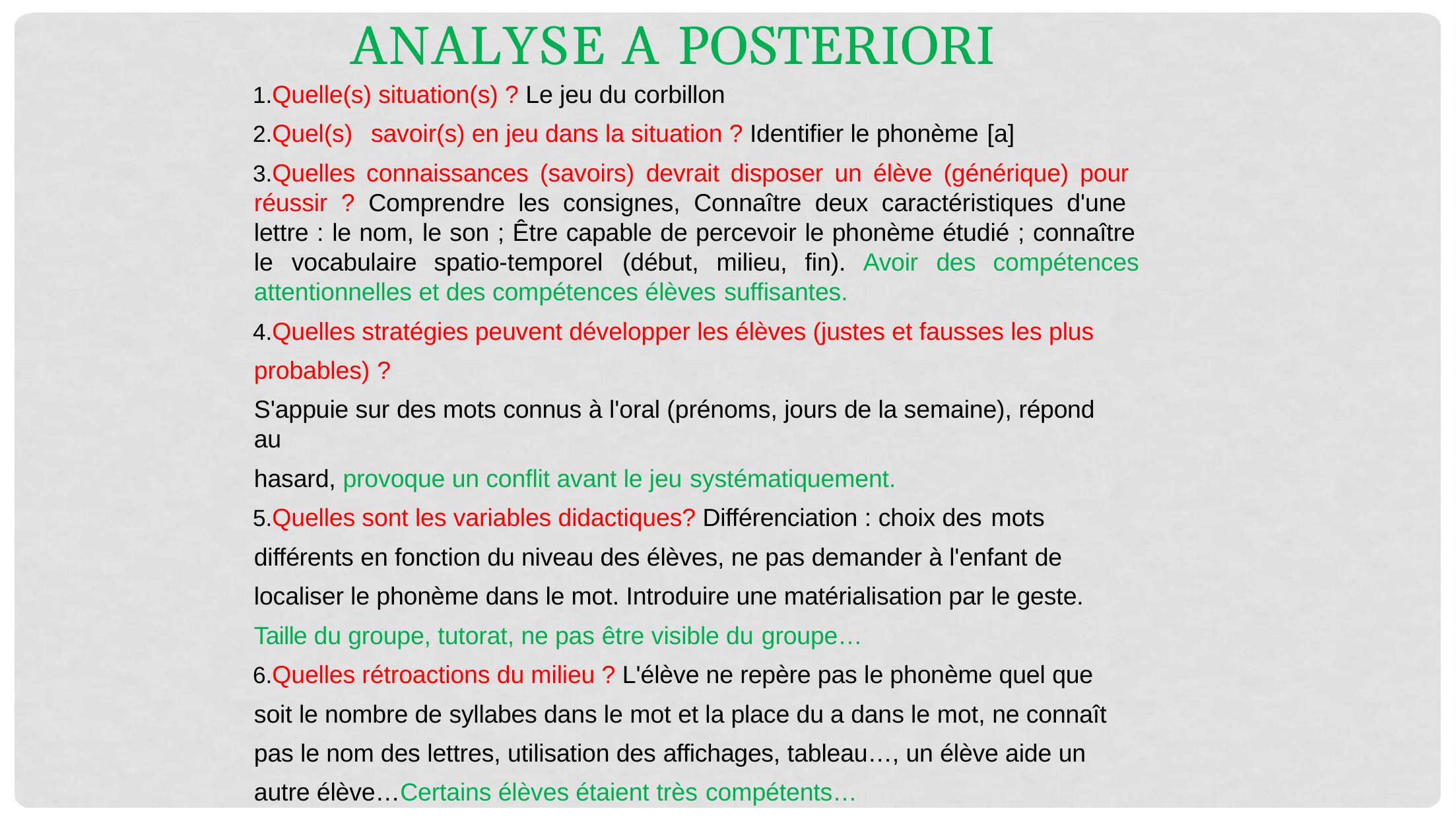

# ANALYSE A POSTERIORI
Quelle(s) situation(s) ? Le jeu du corbillon
Quel(s)	savoir(s) en jeu dans la situation ? Identifier le phonème [a]
Quelles connaissances (savoirs) devrait disposer un élève (générique) pour  réussir ? Comprendre les consignes, Connaître deux caractéristiques d'une  lettre : le nom, le son ; Être capable de percevoir le phonème étudié ; connaître
le	vocabulaire
spatio-temporel	(début,	milieu,	fin).	Avoir	des	compétences
attentionnelles et des compétences élèves suffisantes.
Quelles stratégies peuvent développer les élèves (justes et fausses les plus  probables) ?
S'appuie sur des mots connus à l'oral (prénoms, jours de la semaine), répond au
hasard, provoque un conflit avant le jeu systématiquement.
Quelles sont les variables didactiques? Différenciation : choix des mots
différents en fonction du niveau des élèves, ne pas demander à l'enfant de  localiser le phonème dans le mot. Introduire une matérialisation par le geste.  Taille du groupe, tutorat, ne pas être visible du groupe…
Quelles rétroactions du milieu ? L'élève ne repère pas le phonème quel que  soit le nombre de syllabes dans le mot et la place du a dans le mot, ne connaît  pas le nom des lettres, utilisation des affichages, tableau…, un élève aide un  autre élève…Certains élèves étaient très compétents…